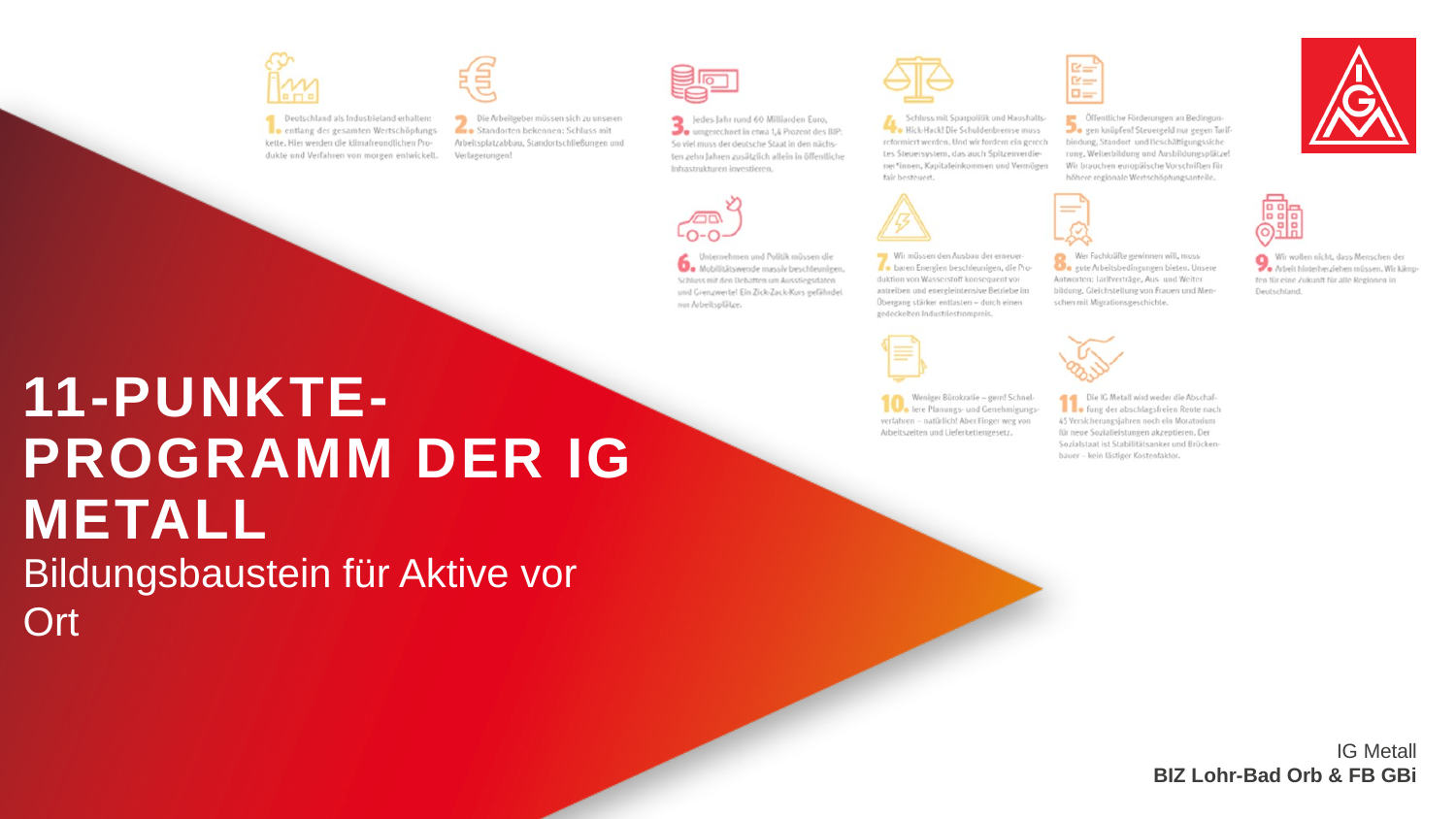

11-Punkte-
Programm Der IG Metall

Bildungsbaustein für Aktive vor Ort